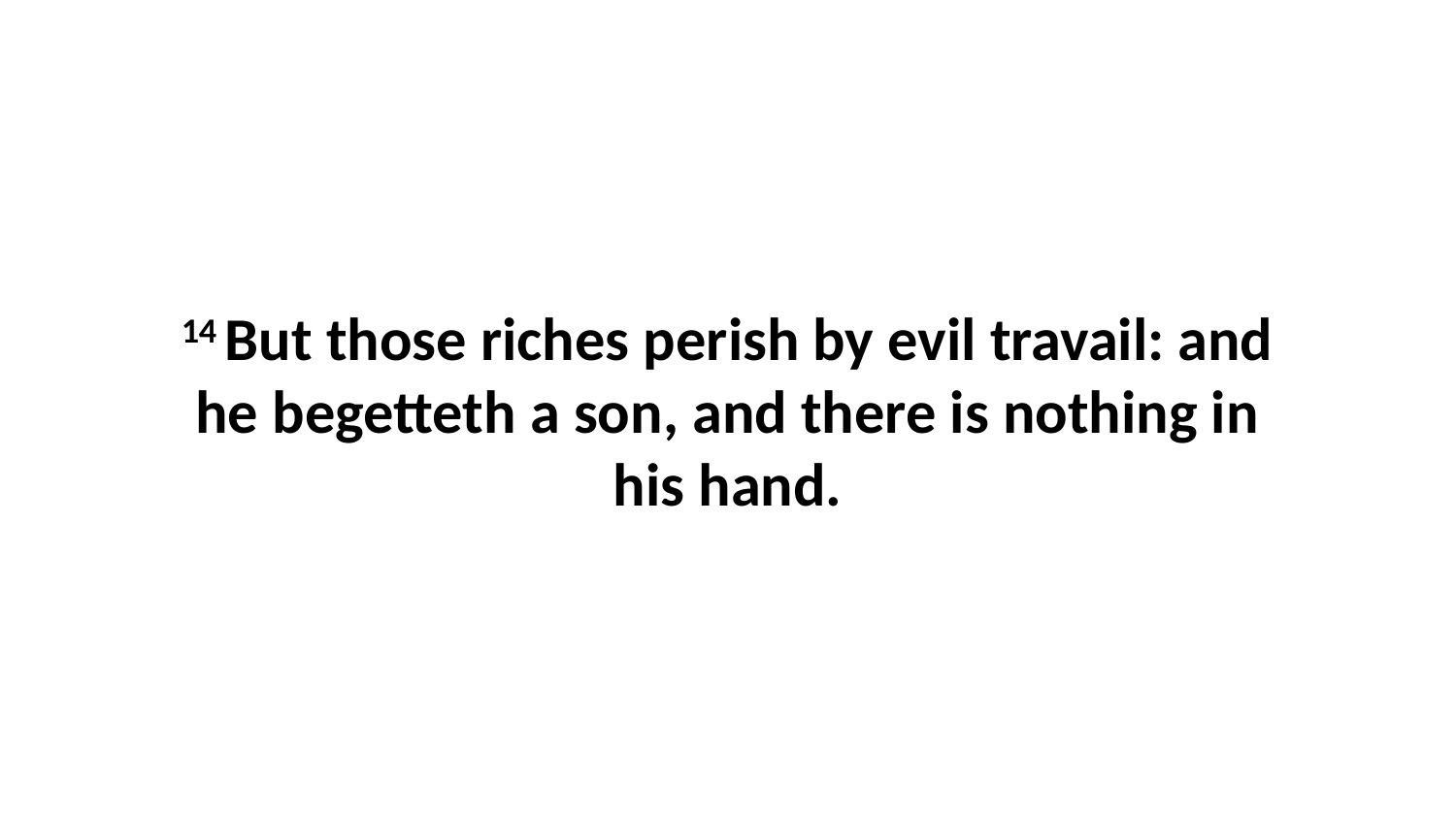

14 But those riches perish by evil travail: and he begetteth a son, and there is nothing in his hand.